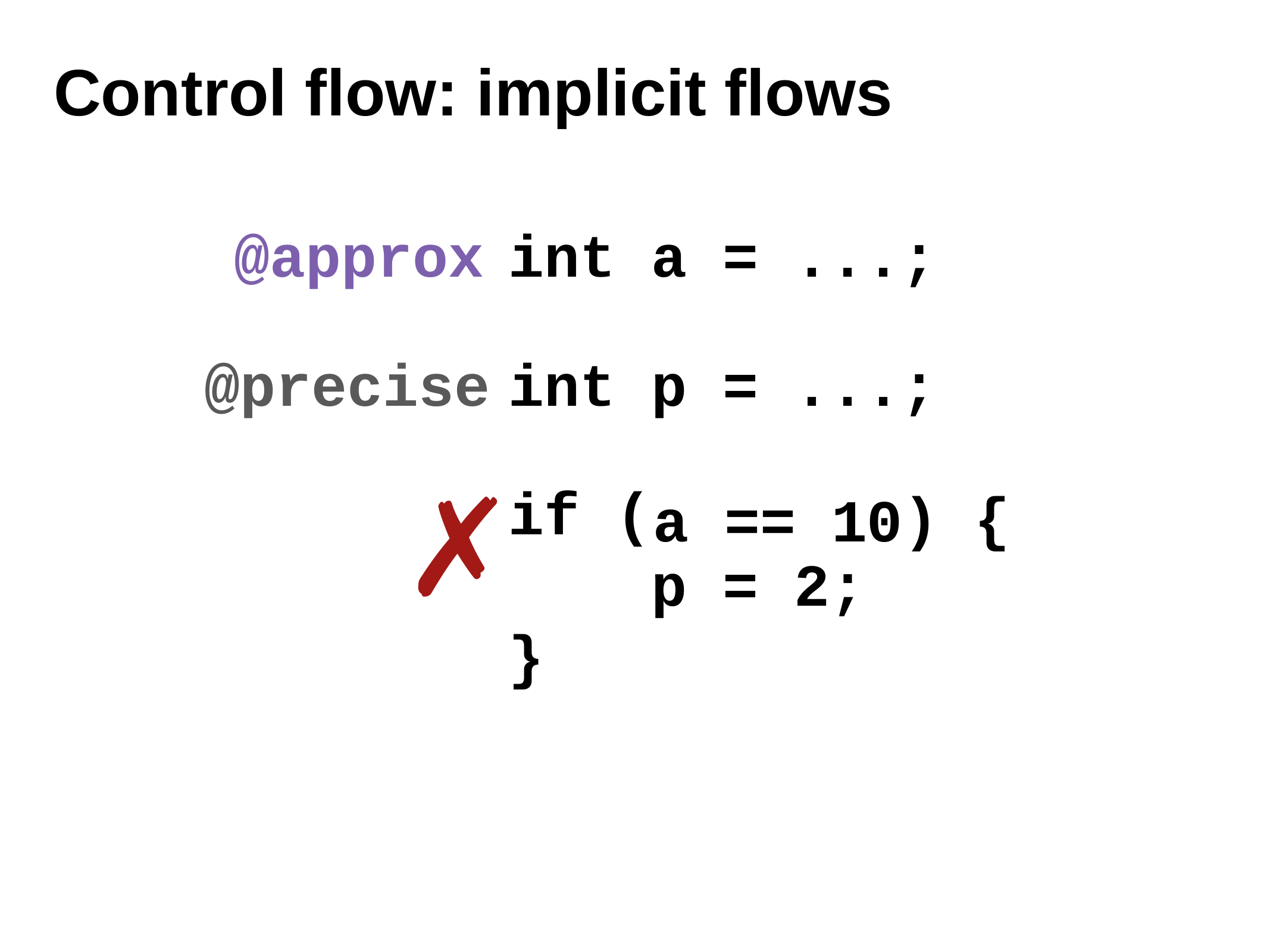

# Control flow: implicit flows
@approx
int a = ...;
@precise
int p = ...;
✗
) {
if (
    p = 2;
}
a == 10